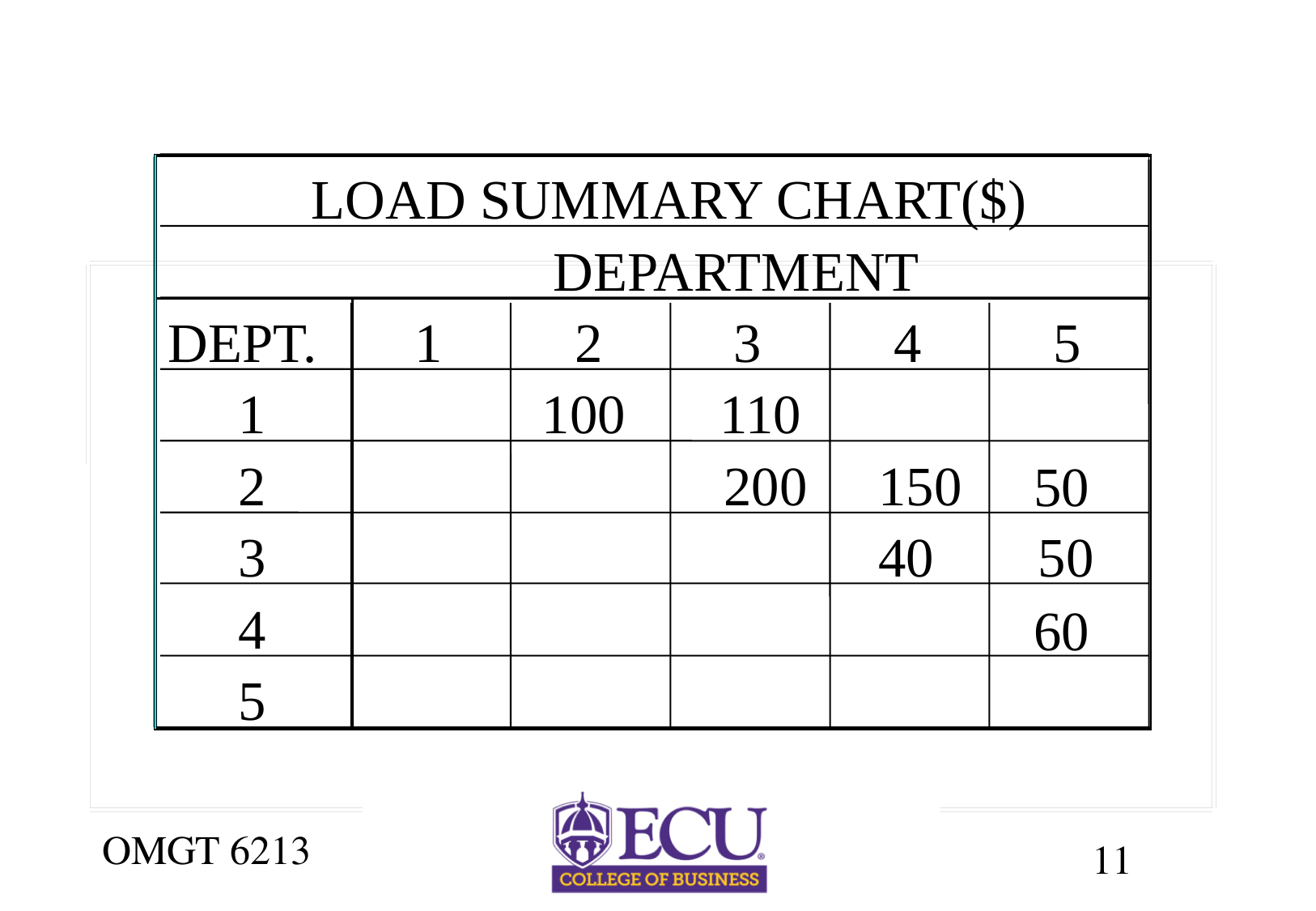

LOAD SUMMARY CHART($)

DEPARTMENT

DEPT.
1
2
3
4
5

1
100
110

2
200
150
50

3
40
50

4
60

5